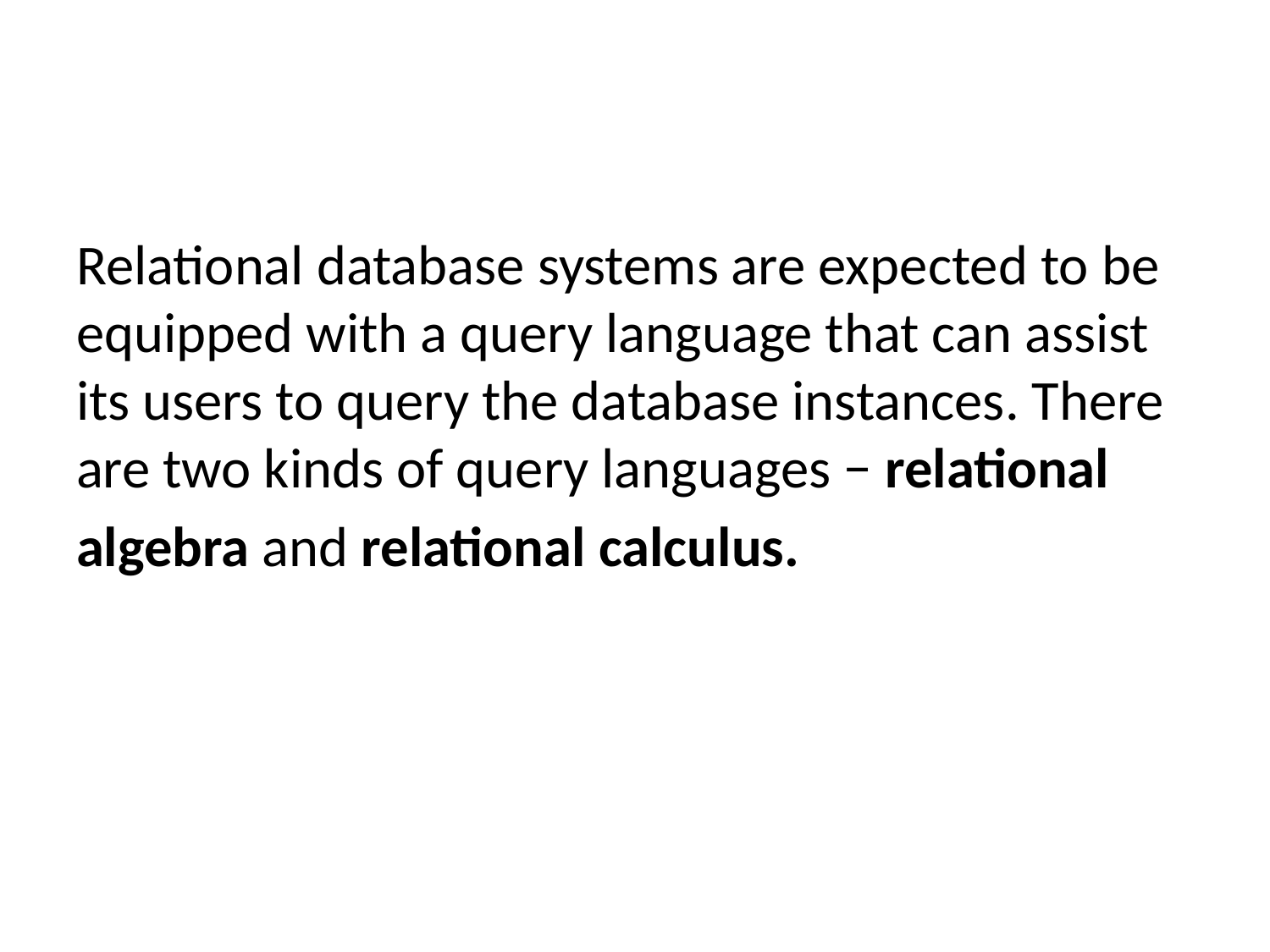

#
Relational database systems are expected to be equipped with a query language that can assist its users to query the database instances. There are two kinds of query languages − relational
algebra and relational calculus.